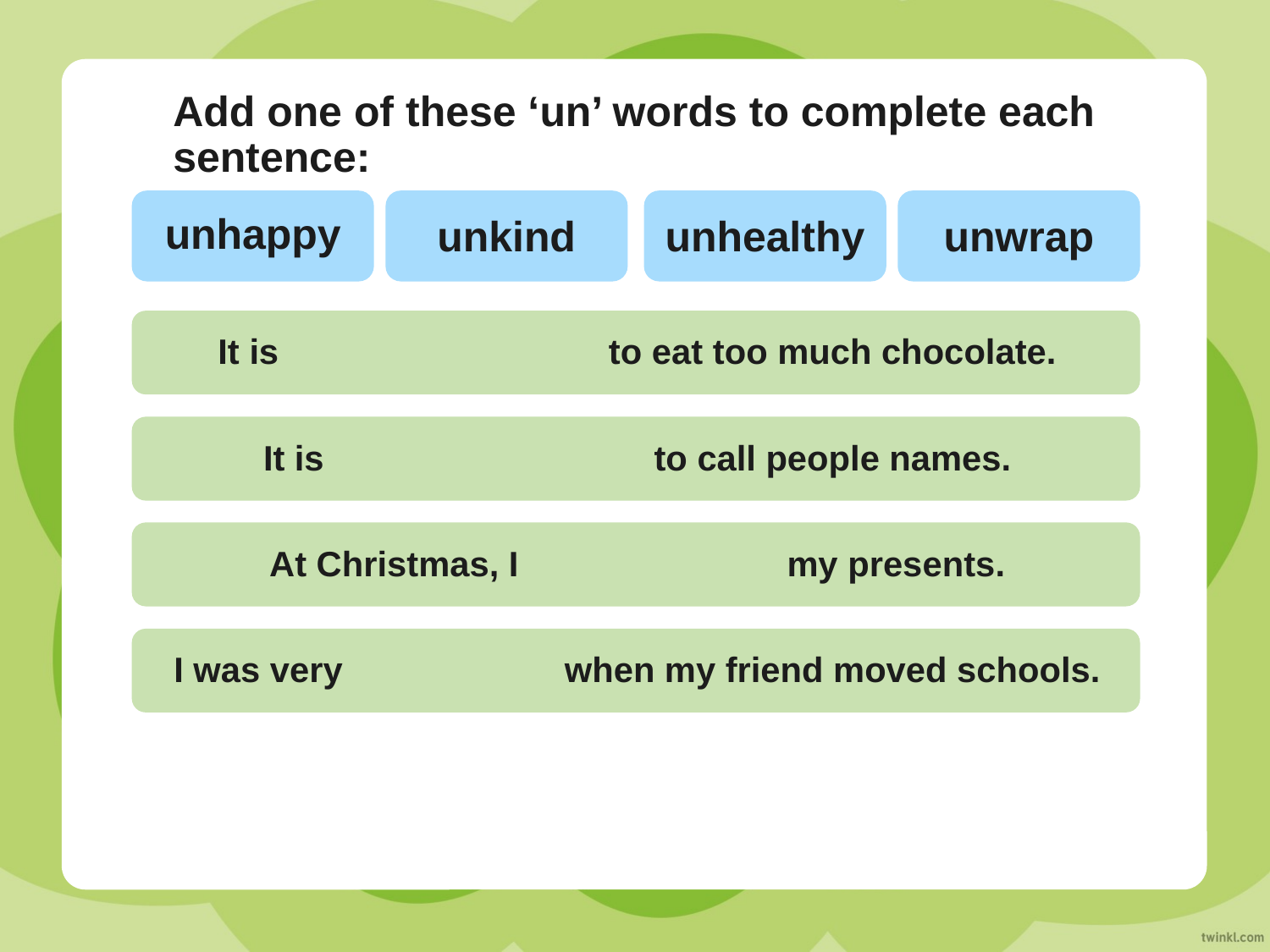

# Add one of these ‘un’ words to complete each sentence:

unhappy

unkind

unhealthy

unwrap

It is 			 to eat too much chocolate.

It is 			 to call people names.

At Christmas, I 		 my presents.

I was very 		 when my friend moved schools.